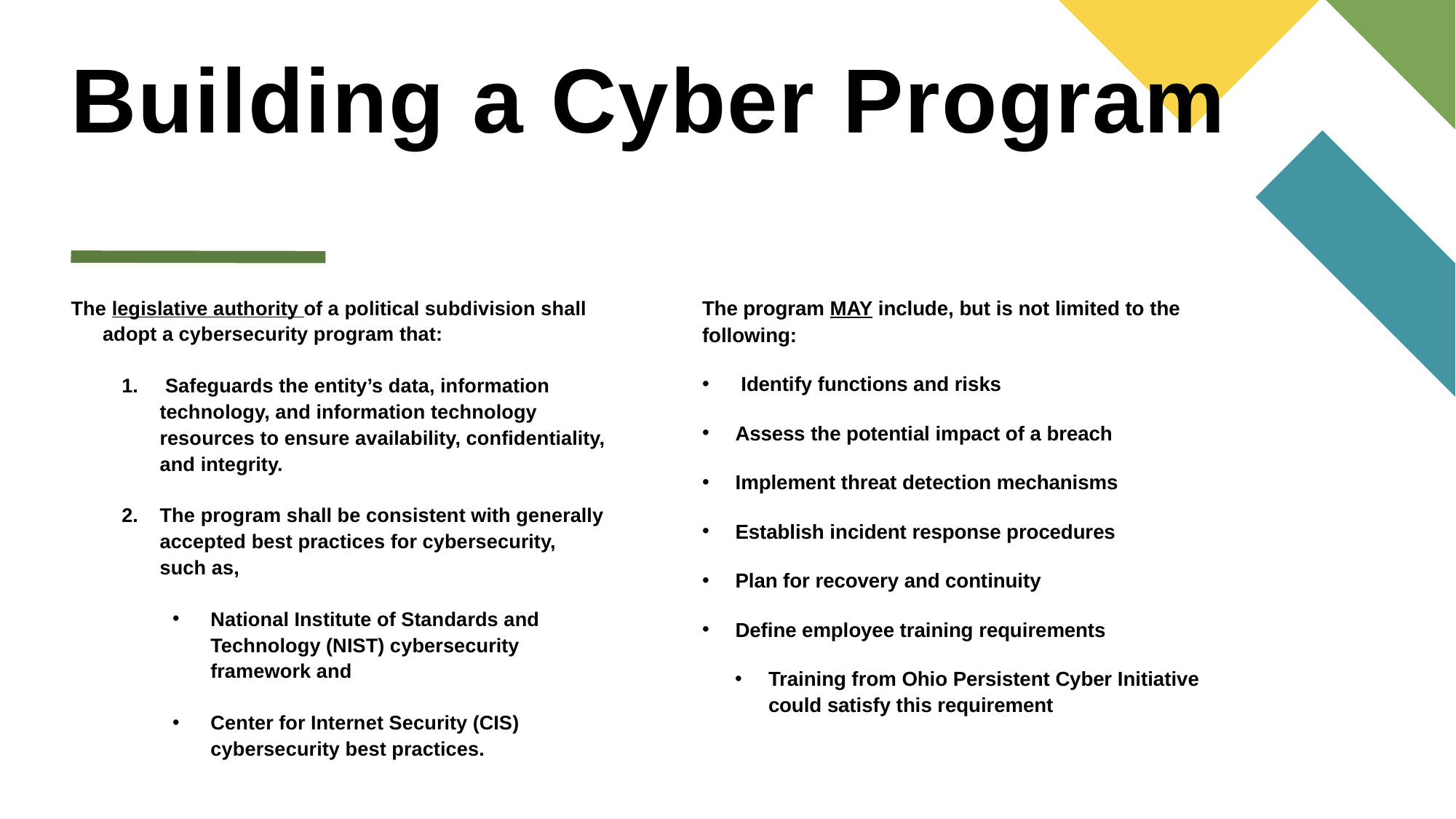

# Building a Cyber Program
The legislative authority of a political subdivision shall adopt a cybersecurity program that:
 Safeguards the entity’s data, information technology, and information technology resources to ensure availability, confidentiality, and integrity.
The program shall be consistent with generally accepted best practices for cybersecurity, such as,
National Institute of Standards and Technology (NIST) cybersecurity framework and
Center for Internet Security (CIS) cybersecurity best practices.

The program MAY include, but is not limited to the following:
 Identify functions and risks
Assess the potential impact of a breach
Implement threat detection mechanisms
Establish incident response procedures
Plan for recovery and continuity
Define employee training requirements
Training from Ohio Persistent Cyber Initiative could satisfy this requirement
requirement.